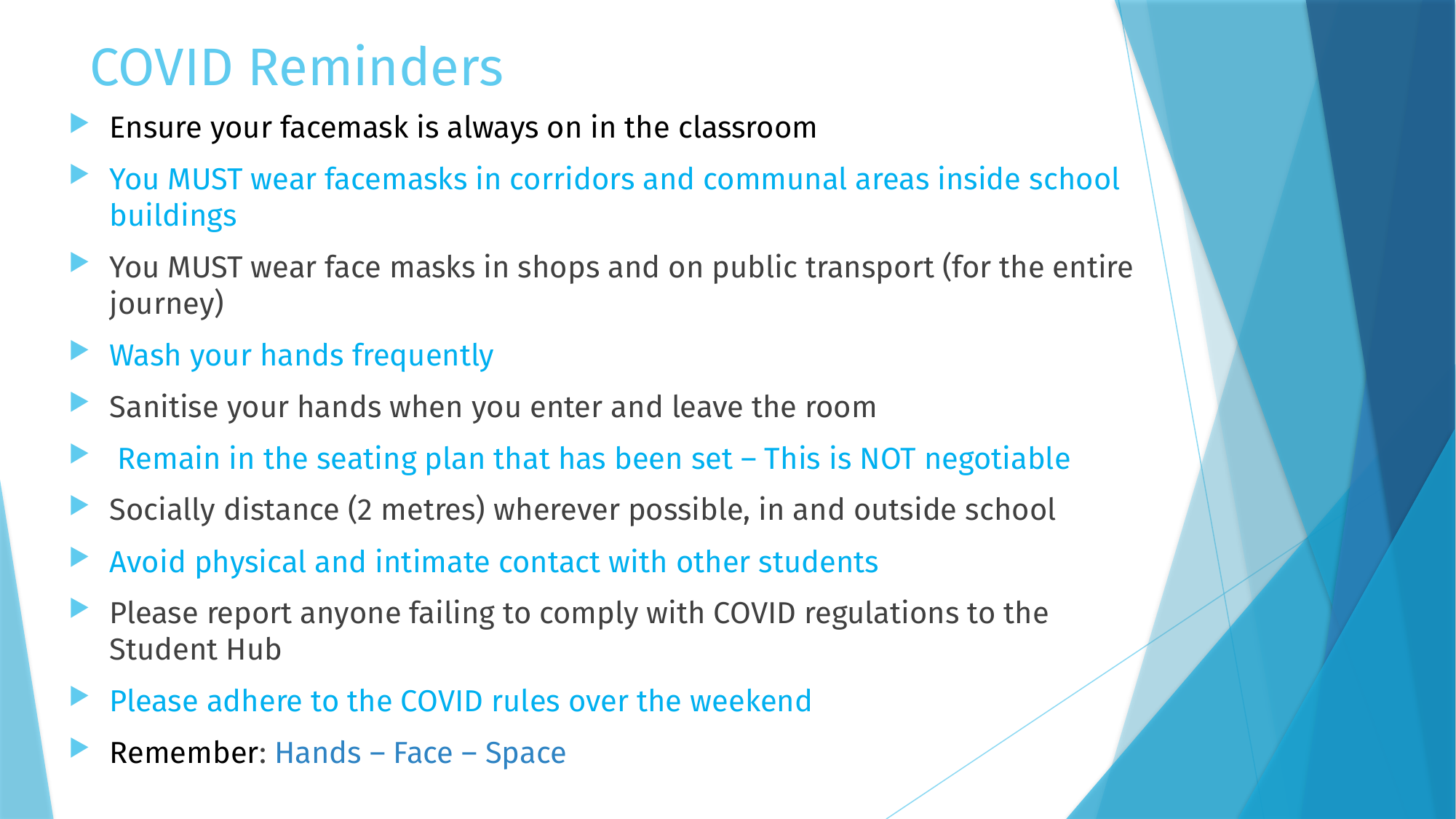

# COVID Reminders
Ensure your facemask is always on in the classroom
You MUST wear facemasks in corridors and communal areas inside school buildings
You MUST wear face masks in shops and on public transport (for the entire journey)
Wash your hands frequently
Sanitise your hands when you enter and leave the room
 Remain in the seating plan that has been set – This is NOT negotiable
Socially distance (2 metres) wherever possible, in and outside school
Avoid physical and intimate contact with other students
Please report anyone failing to comply with COVID regulations to the Student Hub
Please adhere to the COVID rules over the weekend
Remember: Hands – Face – Space